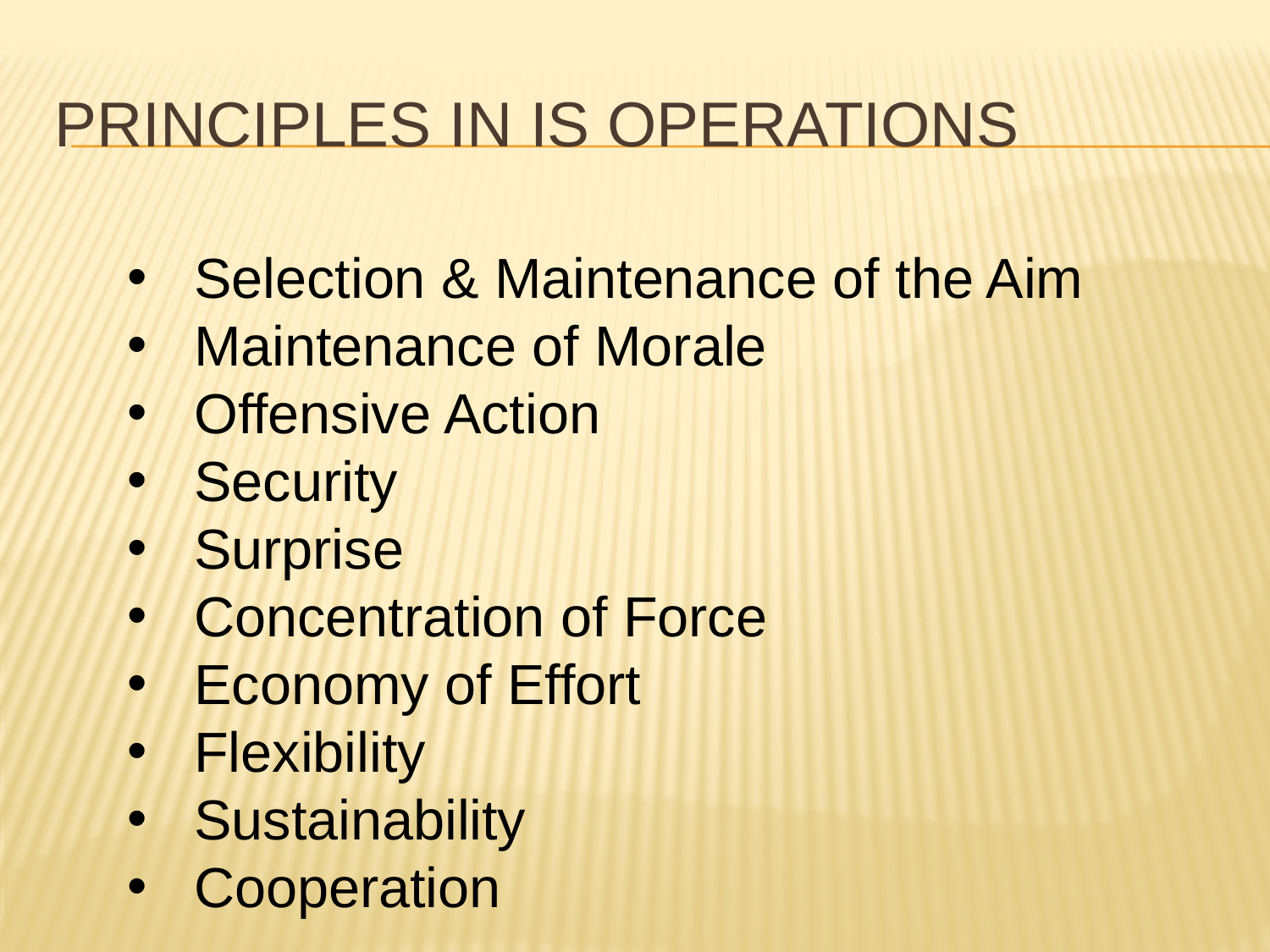

# Principles in is operations
   Selection & Maintenance of the Aim
   Maintenance of Morale
   Offensive Action
   Security
   Surprise
   Concentration of Force
   Economy of Effort
   Flexibility
   Sustainability
   Cooperation